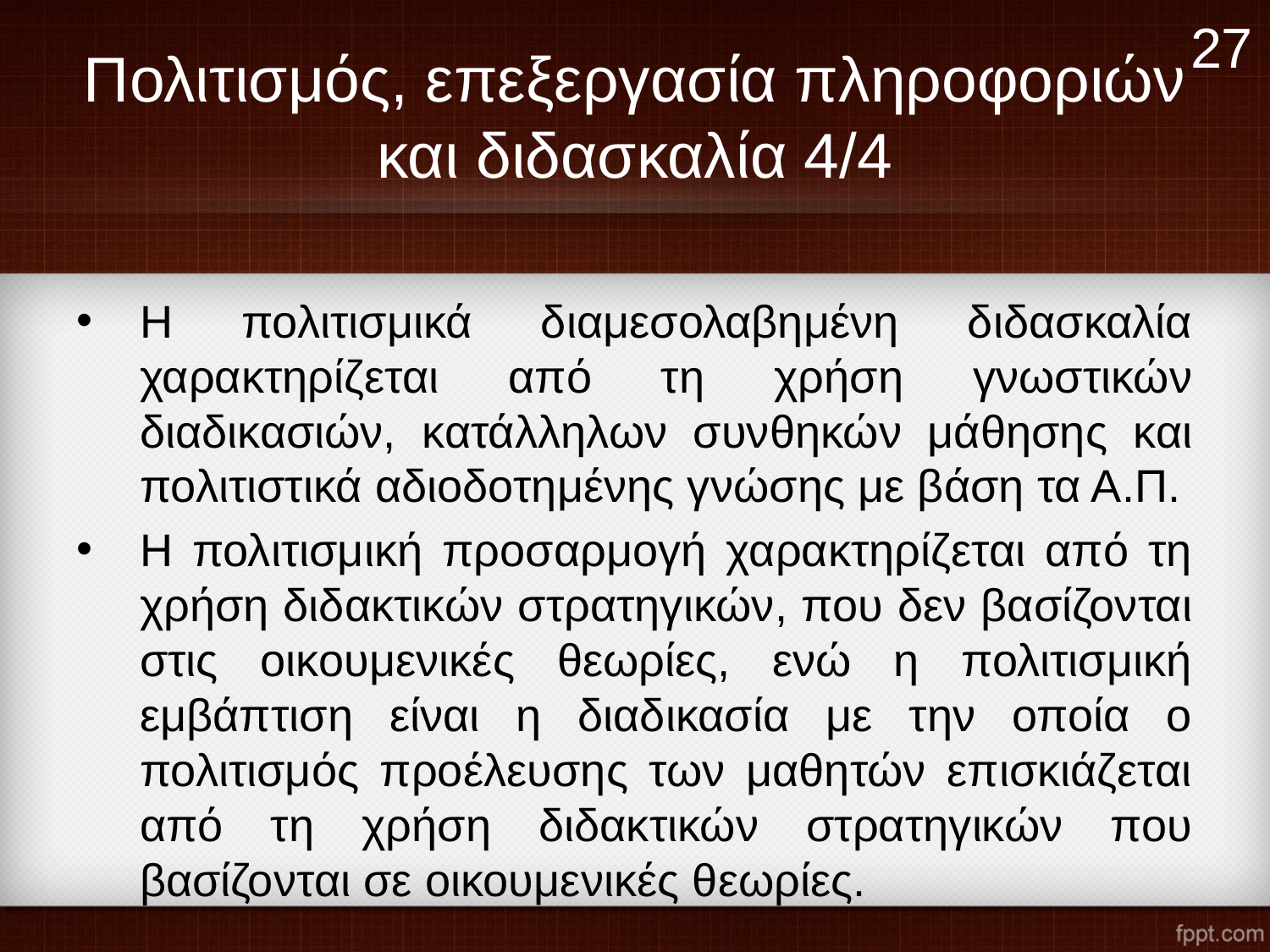

27
Πολιτισμός, επεξεργασία πληροφοριών και διδασκαλία 4/4
Η πολιτισμικά διαμεσολαβημένη διδασκαλία χαρακτηρίζεται από τη χρήση γνωστικών διαδικασιών, κατάλληλων συνθηκών μάθησης και πολιτιστικά αδιοδοτημένης γνώσης με βάση τα Α.Π.
Η πολιτισμική προσαρμογή χαρακτηρίζεται από τη χρήση διδακτικών στρατηγικών, που δεν βασίζονται στις οικουμενικές θεωρίες, ενώ η πολιτισμική εμβάπτιση είναι η διαδικασία με την οποία ο πολιτισμός προέλευσης των μαθητών επισκιάζεται από τη χρήση διδακτικών στρατηγικών που βασίζονται σε οικουμενικές θεωρίες.